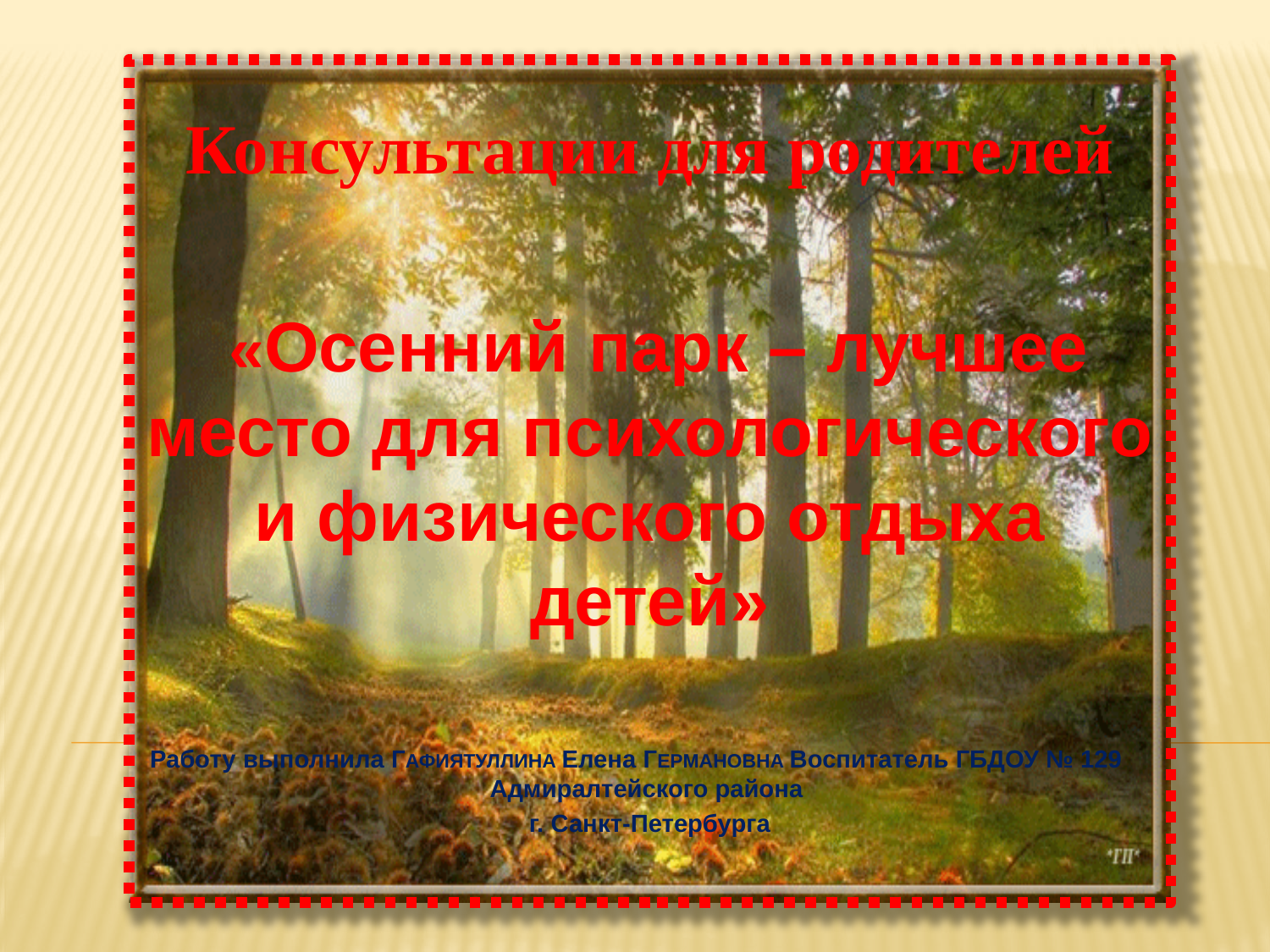

Консультации для родителей

 «Осенний парк – лучшее место для психологического и физического отдыха детей»

Работу выполнила ГАФИЯТУЛЛИНА Елена ГЕРМАНОВНА Воспитатель ГБДОУ № 129     Адмиралтейского района
г. Санкт-Петербурга